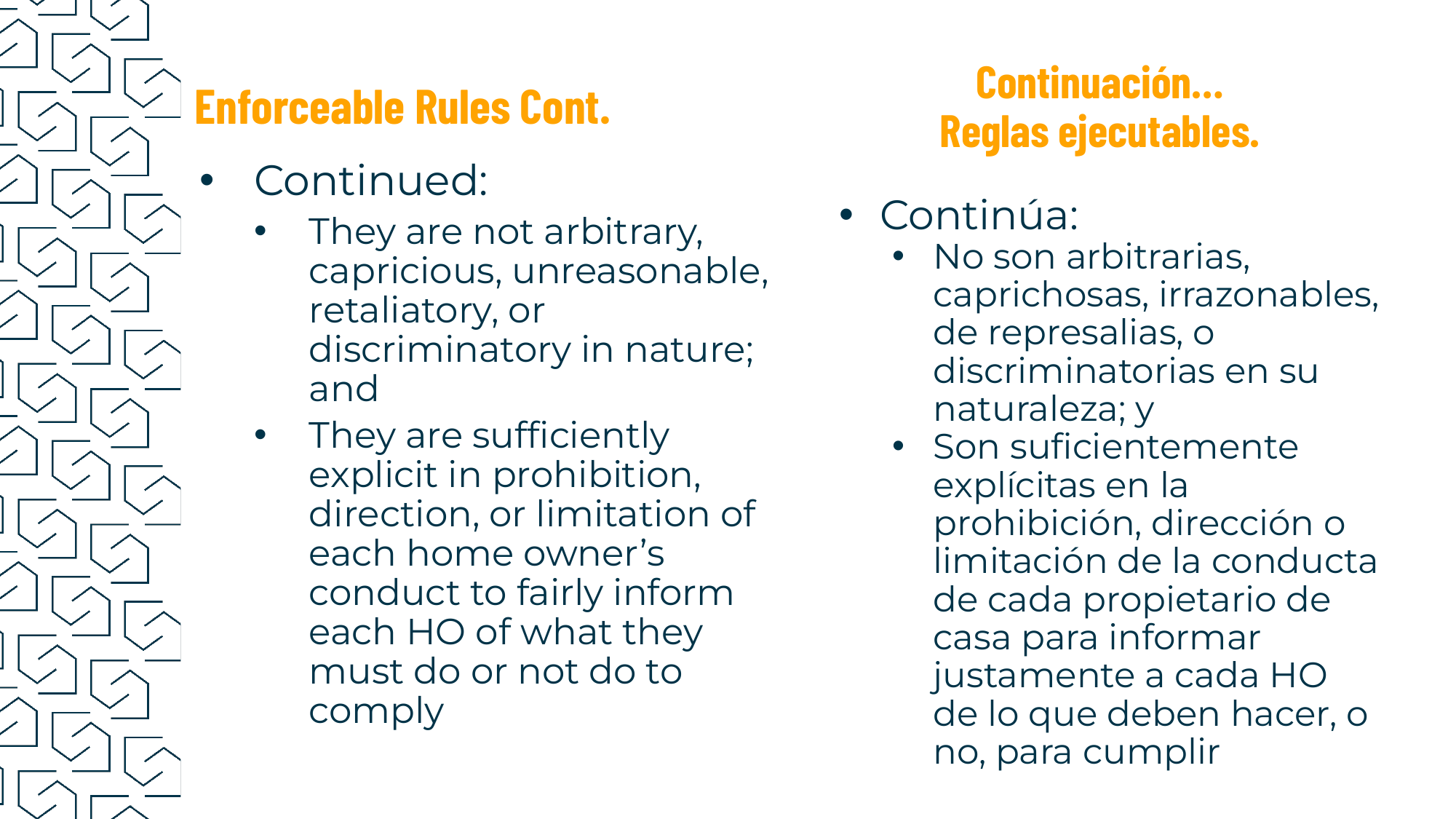

Continuación…
Reglas ejecutables.
# Enforceable Rules Cont.

Continued:
They are not arbitrary, capricious, unreasonable, retaliatory, or discriminatory in nature; and
They are sufficiently explicit in prohibition, direction, or limitation of each home owner’s conduct to fairly inform each HO of what they must do or not do to comply
Continúa:
No son arbitrarias, caprichosas, irrazonables, de represalias, o discriminatorias en su naturaleza; y
Son suficientemente explícitas en la prohibición, dirección o limitación de la conducta de cada propietario de casa para informar justamente a cada HO de lo que deben hacer, o no, para cumplir